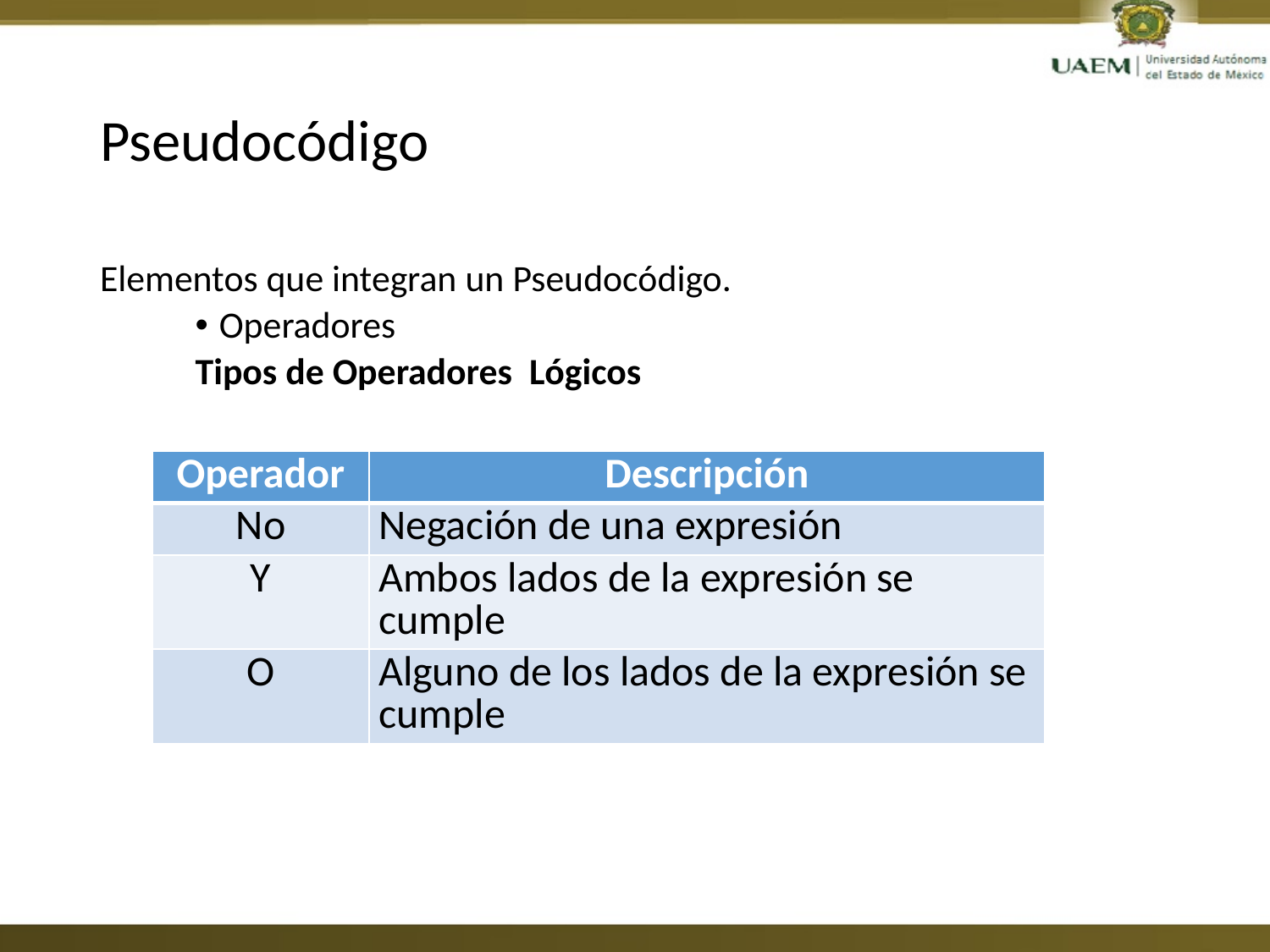

# Pseudocódigo
Elementos que integran un Pseudocódigo.
Operadores
Tipos de Operadores  Lógicos

| Operador | Descripción |
| --- | --- |
| No | Negación de una expresión |
| Y | Ambos lados de la expresión se cumple |
| O | Alguno de los lados de la expresión se cumple |